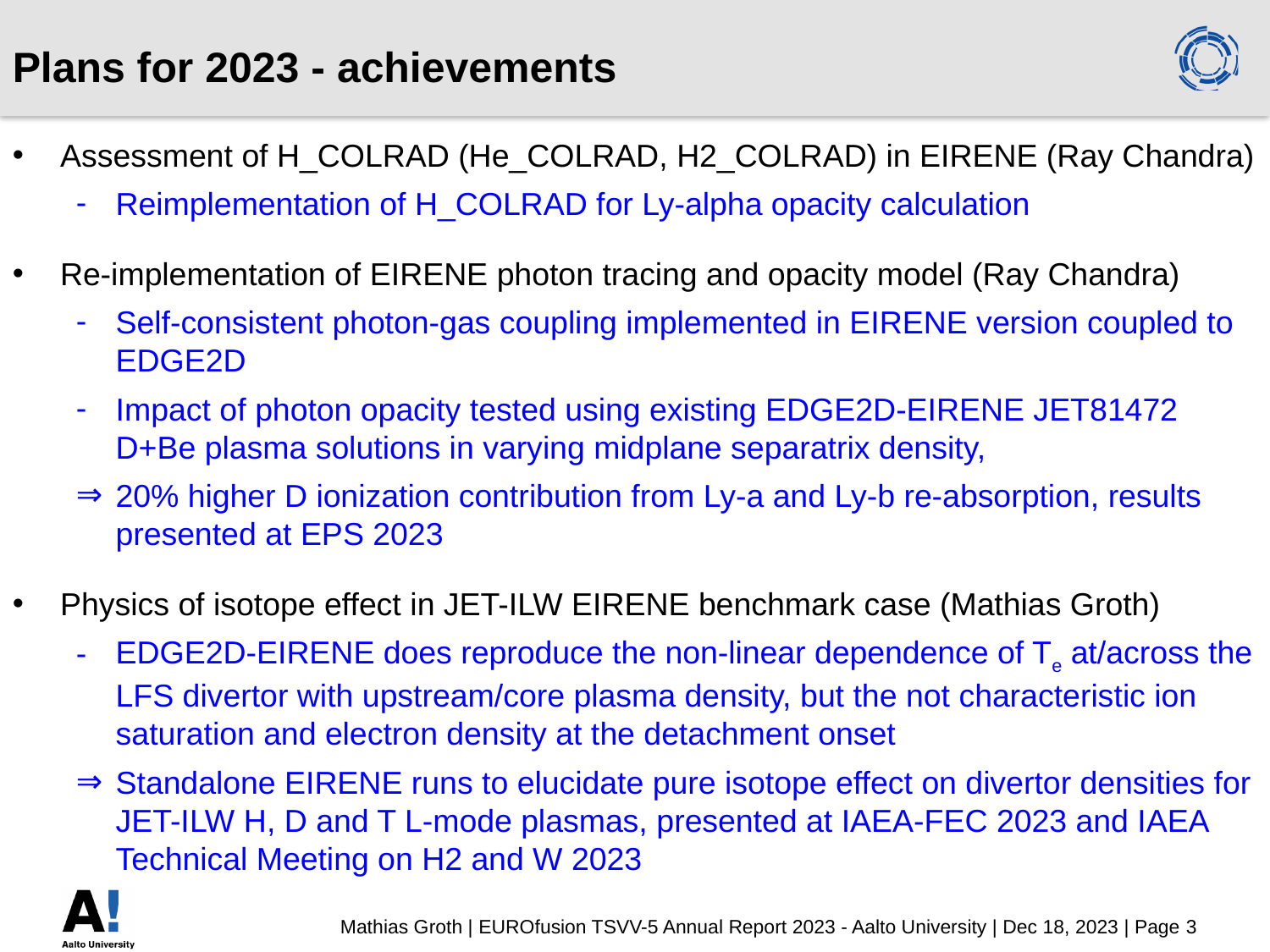

Plans for 2023 - achievements
Assessment of H_COLRAD (He_COLRAD, H2_COLRAD) in EIRENE (Ray Chandra)
Reimplementation of H_COLRAD for Ly-alpha opacity calculation
Re-implementation of EIRENE photon tracing and opacity model (Ray Chandra)
Self-consistent photon-gas coupling implemented in EIRENE version coupled to EDGE2D
Impact of photon opacity tested using existing EDGE2D-EIRENE JET81472 D+Be plasma solutions in varying midplane separatrix density,
20% higher D ionization contribution from Ly-a and Ly-b re-absorption, results presented at EPS 2023
Physics of isotope effect in JET-ILW EIRENE benchmark case (Mathias Groth)
EDGE2D-EIRENE does reproduce the non-linear dependence of Te at/across the LFS divertor with upstream/core plasma density, but the not characteristic ion saturation and electron density at the detachment onset
Standalone EIRENE runs to elucidate pure isotope effect on divertor densities for JET-ILW H, D and T L-mode plasmas, presented at IAEA-FEC 2023 and IAEA Technical Meeting on H2 and W 2023